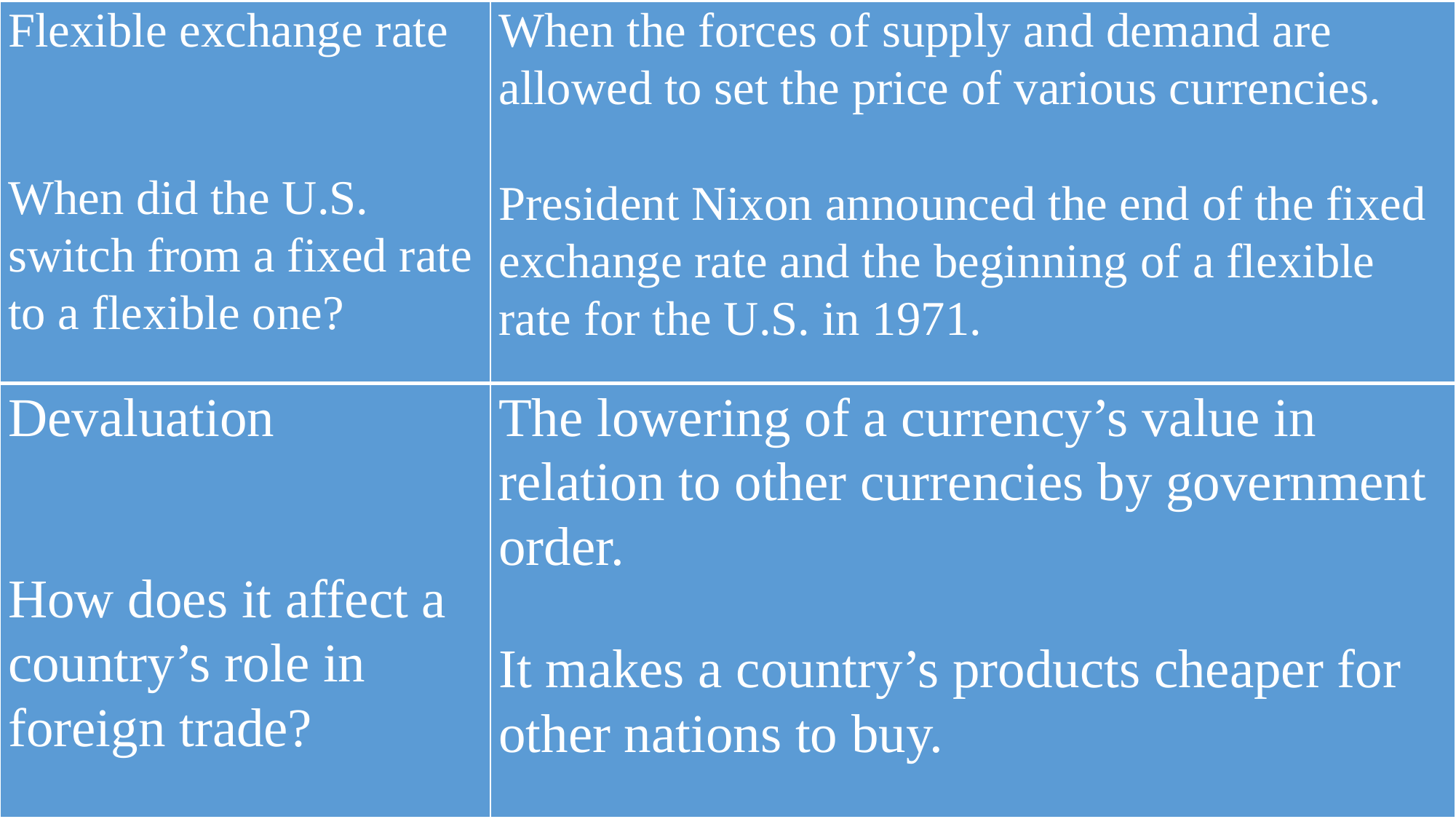

| Flexible exchange rate   When did the U.S. switch from a fixed rate to a flexible one? | When the forces of supply and demand are allowed to set the price of various currencies.   President Nixon announced the end of the fixed exchange rate and the beginning of a flexible rate for the U.S. in 1971. |
| --- | --- |
| Devaluation How does it affect a country’s role in foreign trade? | The lowering of a currency’s value in relation to other currencies by government order. It makes a country’s products cheaper for other nations to buy. |
| --- | --- |